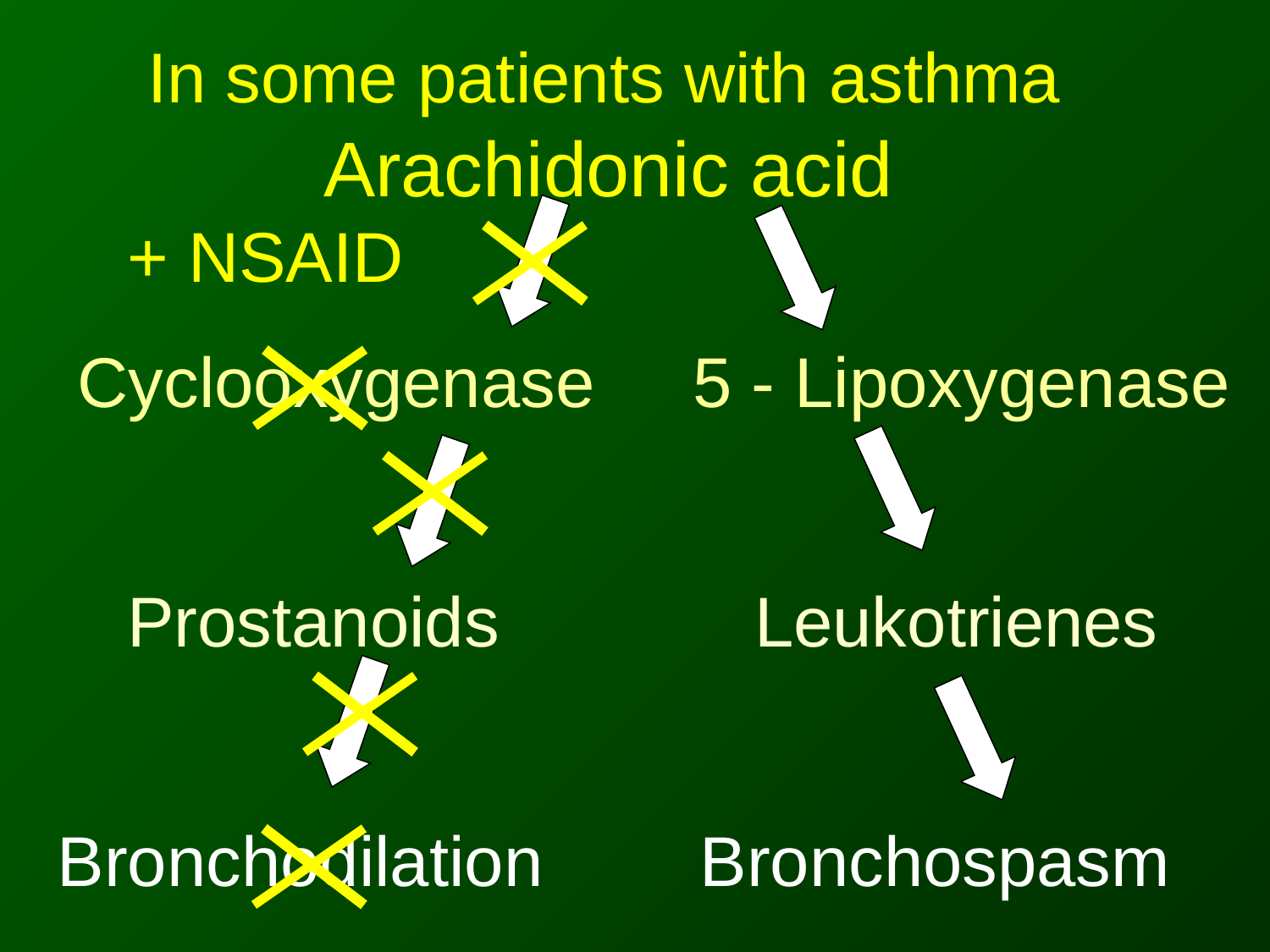

In some patients with asthma
Arachidonic acid

 + NSAID

Cyclooxygenase     5 - Lipoxygenase

Prostanoids             Leukotrienes

Bronchodilation        Bronchospasm